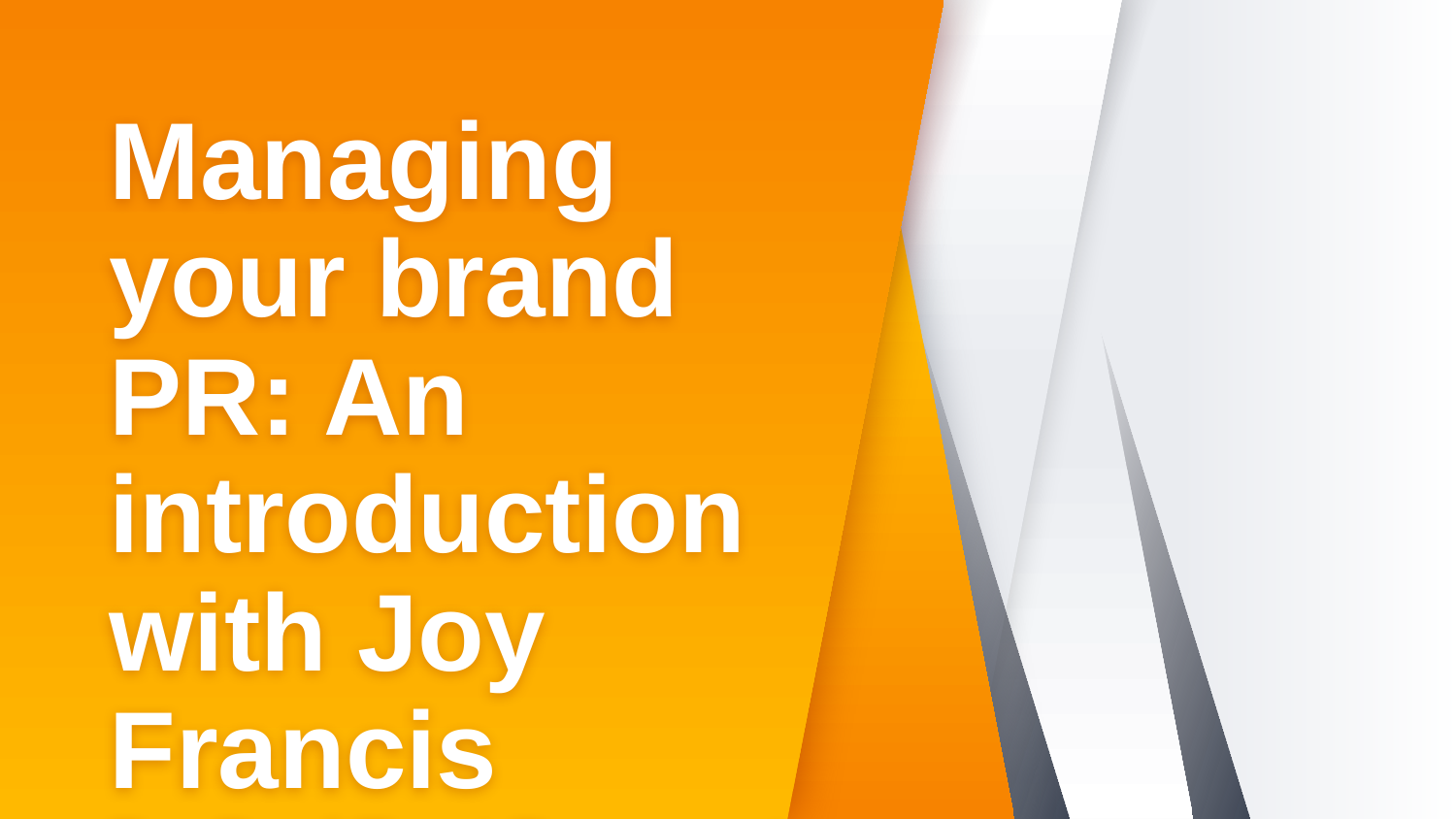

# Managing your brand PR: An introduction with Joy Francis For BookTrust Represents